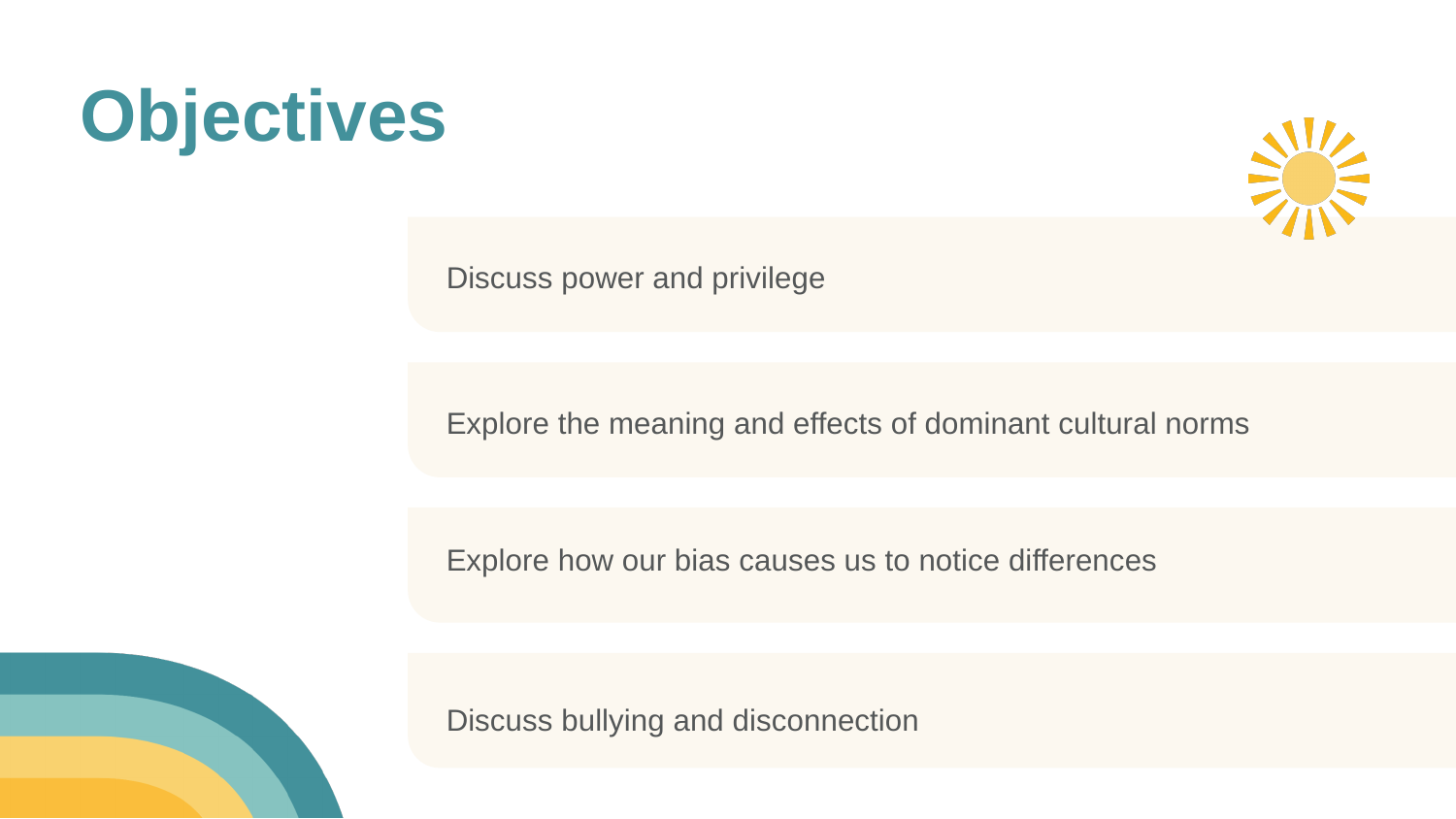

Discuss power and privilege
Explore the meaning and effects of dominant cultural norms
Explore how our bias causes us to notice differences
Discuss bullying and disconnection